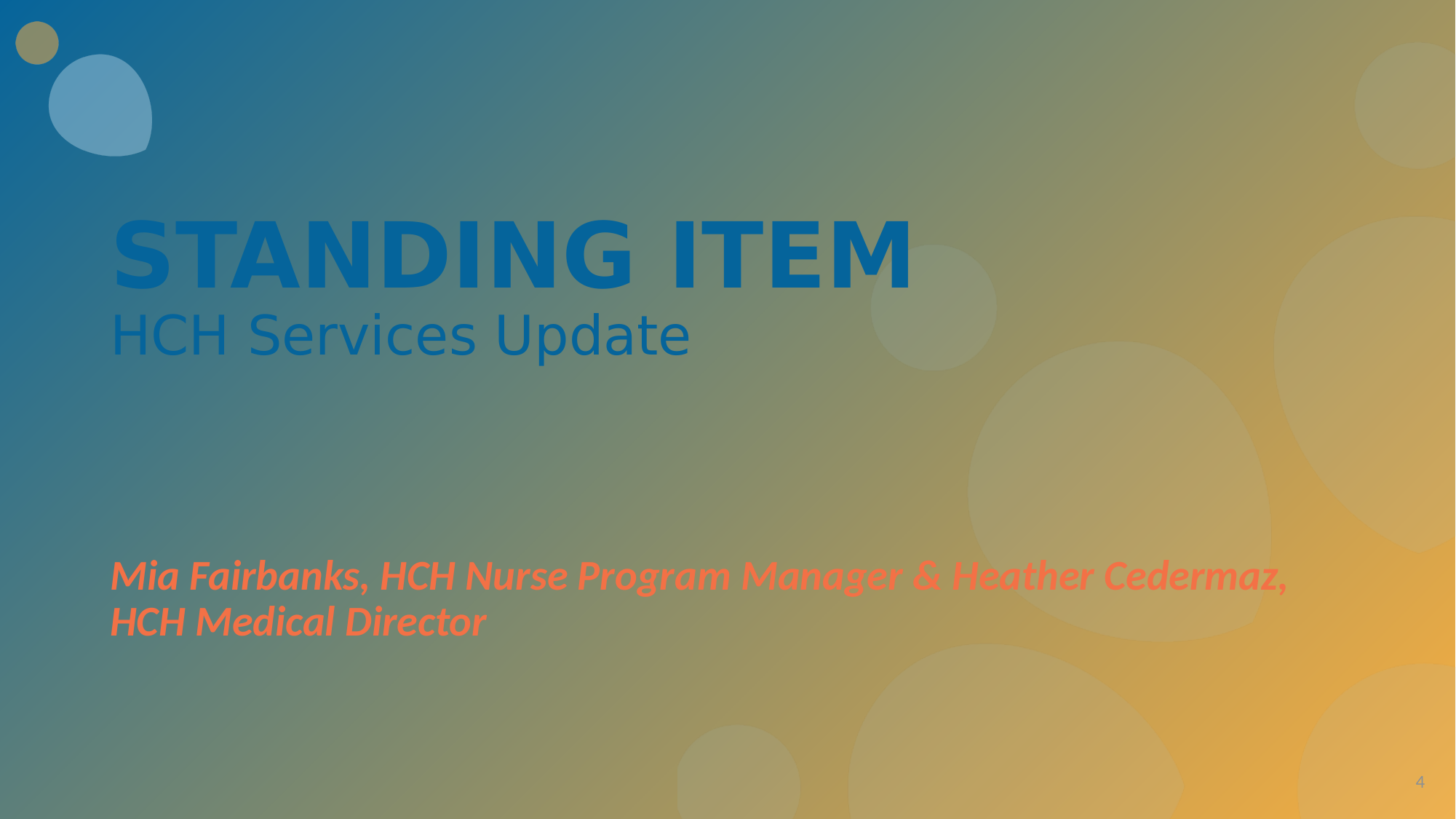

STANDING ITEM
HCH Services Update
Mia Fairbanks, HCH Nurse Program Manager & Heather Cedermaz, HCH Medical Director
4